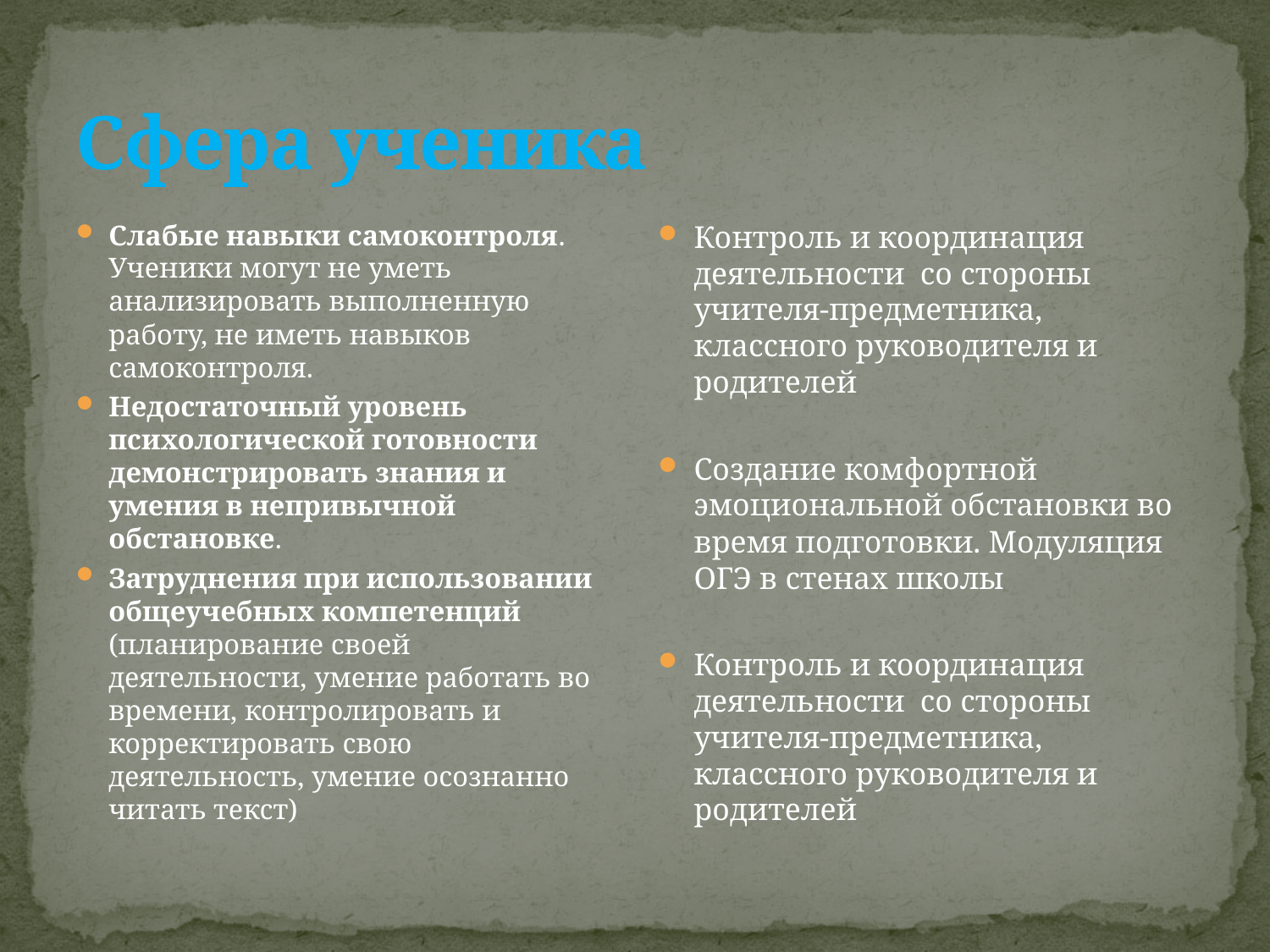

# Сфера ученика
Слабые навыки самоконтроля. Ученики могут не уметь анализировать выполненную работу, не иметь навыков самоконтроля.
Недостаточный уровень психологической готовности демонстрировать знания и умения в непривычной обстановке.
Затруднения при использовании общеучебных компетенций (планирование своей деятельности, умение работать во времени, контролировать и корректировать свою деятельность, умение осознанно читать текст)

Контроль и координация деятельности  со стороны учителя-предметника, классного руководителя и родителей

Создание комфортной эмоциональной обстановки во время подготовки. Модуляция ОГЭ в стенах школы

Контроль и координация деятельности  со стороны учителя-предметника, классного руководителя и родителей